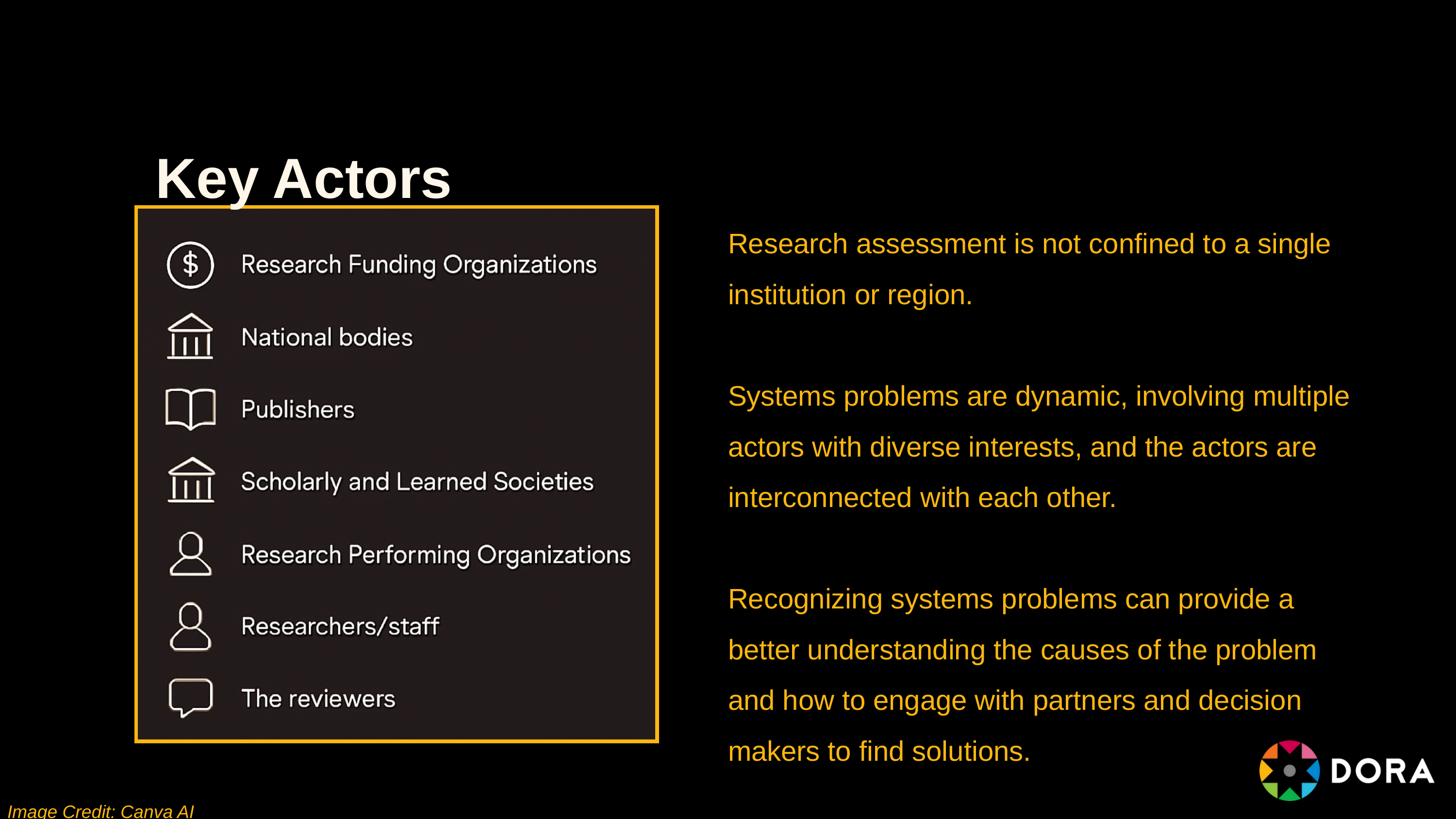

Key Actors

Research assessment is not confined to a single institution or region.

Systems problems are dynamic, involving multiple actors with diverse interests, and the actors are interconnected with each other.

Recognizing systems problems can provide a better understanding the causes of the problem and how to engage with partners and decision makers to find solutions.

Image Credit: Canva AI